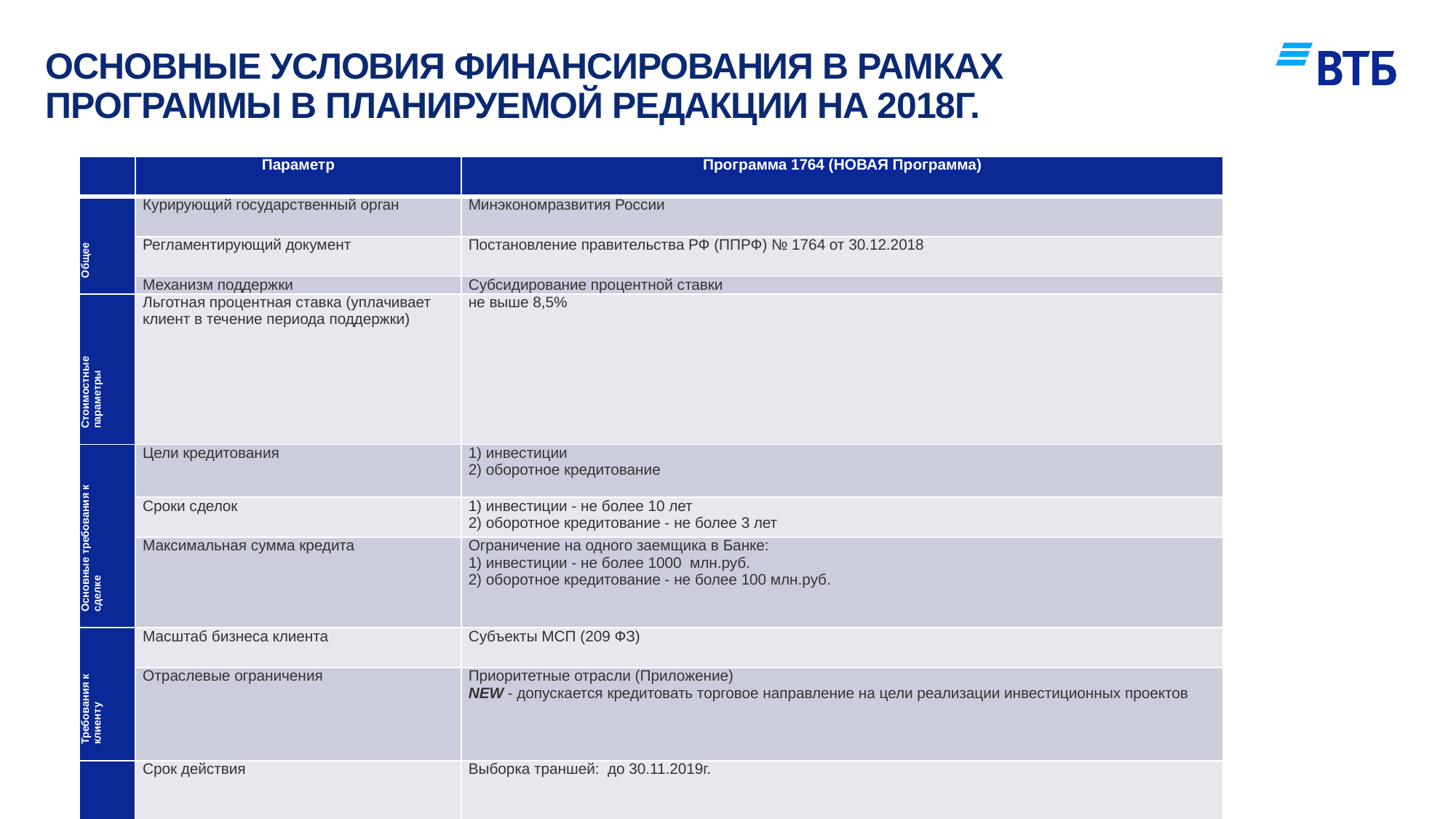

# Основные условия финансирования в рамках программы В ПЛАНИРУЕМОЙ РЕДАКЦИИ НА 2018г.
|  | Параметр | Программа 1764 (НОВАЯ Программа) |
| --- | --- | --- |
| Общее | Курирующий государственный орган | Минэкономразвития России |
|  | Регламентирующий документ | Постановление правительства РФ (ППРФ) № 1764 от 30.12.2018 |
|  | Механизм поддержки | Субсидирование процентной ставки |
| Стоимостные параметры | Льготная процентная ставка (уплачивает клиент в течение периода поддержки) | не выше 8,5% |
| Основные требования к сделке | Цели кредитования | 1) инвестиции 2) оборотное кредитование |
|  | Сроки сделок | 1) инвестиции - не более 10 лет 2) оборотное кредитование - не более 3 лет |
|  | Максимальная сумма кредита | Ограничение на одного заемщика в Банке: 1) инвестиции - не более 1000 млн.руб. 2) оборотное кредитование - не более 100 млн.руб. |
| Требования к клиенту | Масштаб бизнеса клиента | Субъекты МСП (209 ФЗ) |
|  | Отраслевые ограничения | Приоритетные отрасли (Приложение) NEW - допускается кредитовать торговое направление на цели реализации инвестиционных проектов |
| Использование Программы | Срок действия | Выборка траншей: до 30.11.2019г. |